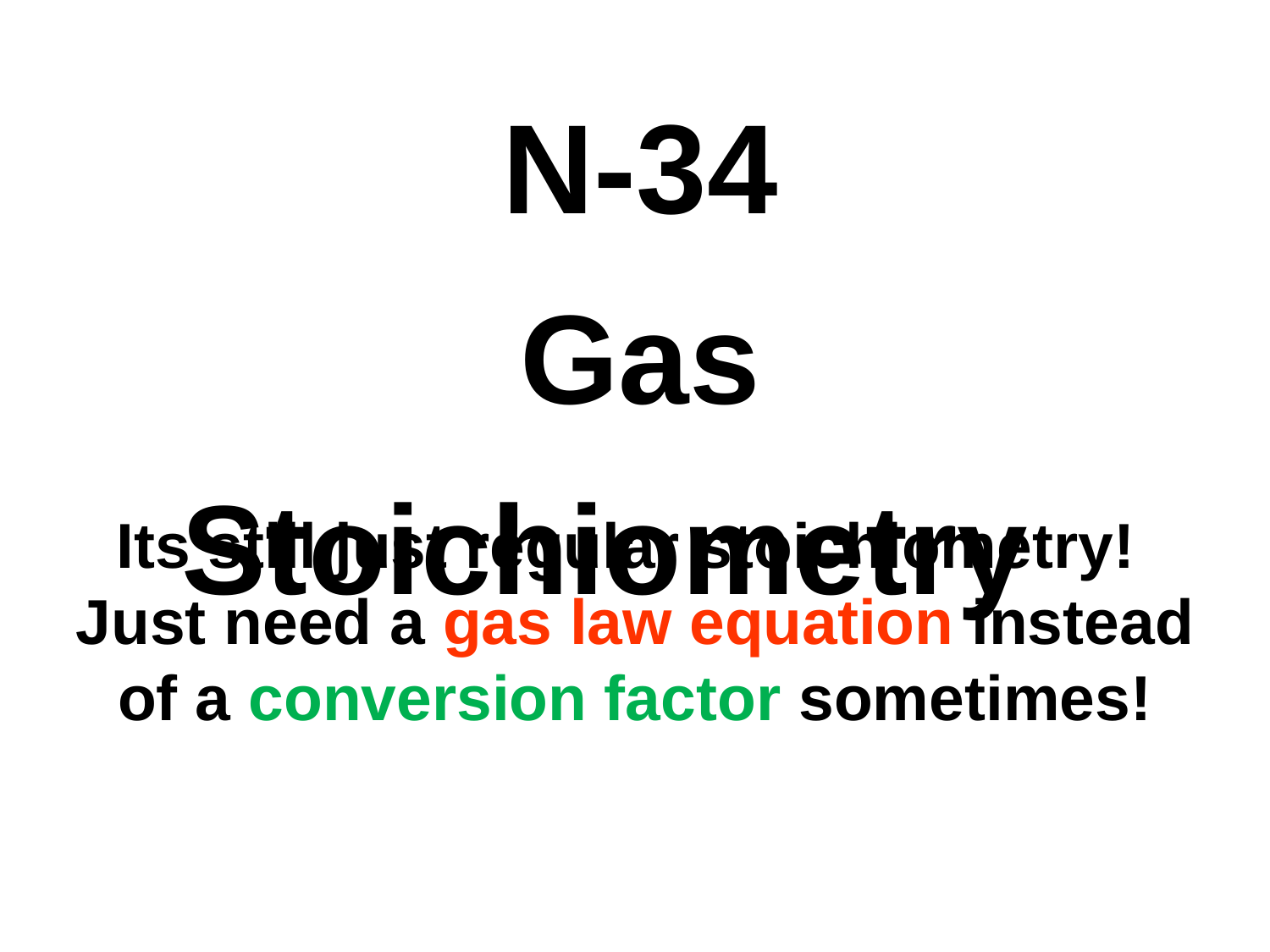

N-34
Gas Stoichiometry
Its still just regular stoichiometry!
Just need a gas law equation instead of a conversion factor sometimes!